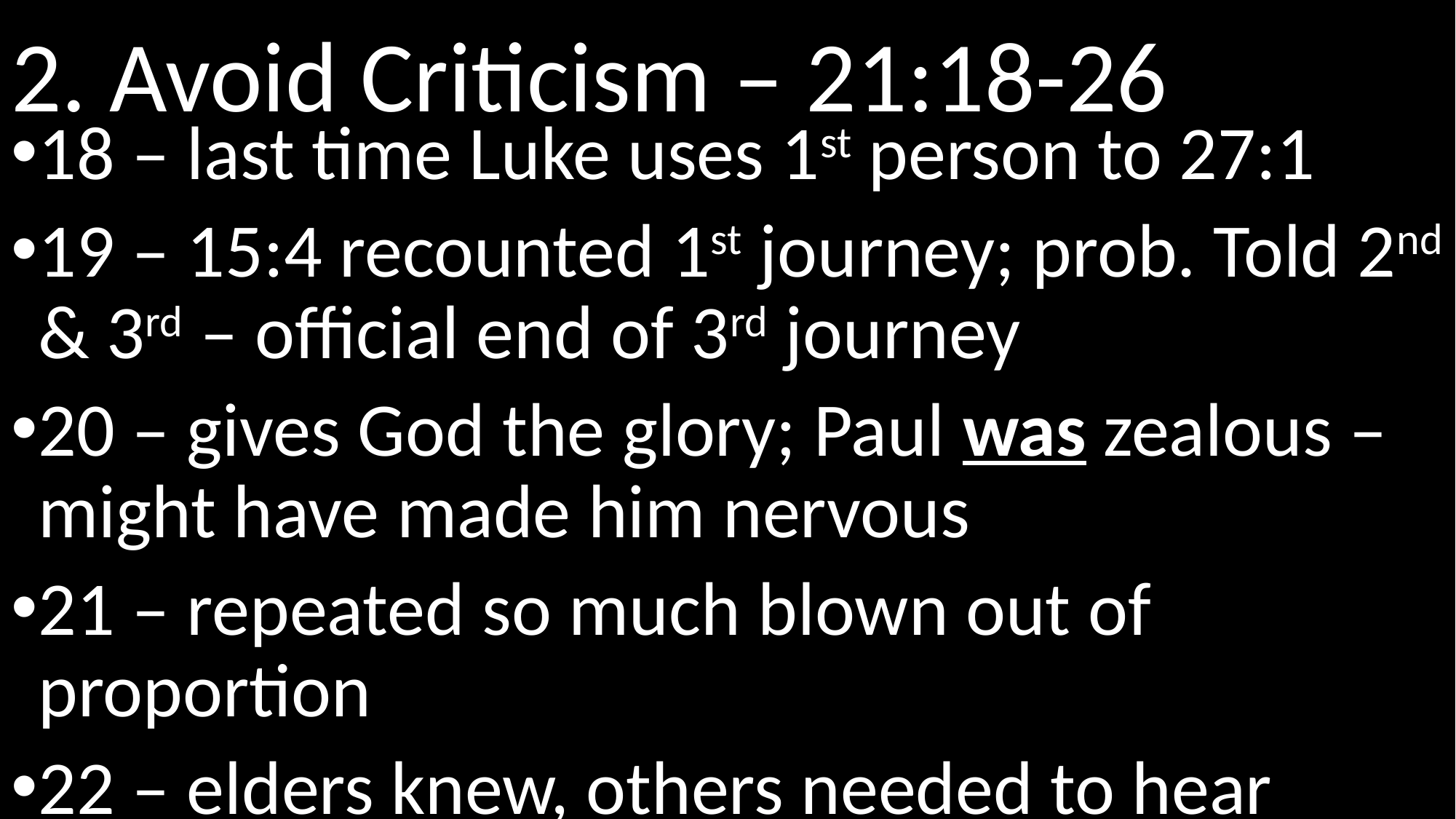

# 2. Avoid Criticism – 21:18-26
18 – last time Luke uses 1st person to 27:1
19 – 15:4 recounted 1st journey; prob. Told 2nd & 3rd – official end of 3rd journey
20 – gives God the glory; Paul was zealous – might have made him nervous
21 – repeated so much blown out of proportion
22 – elders knew, others needed to hear